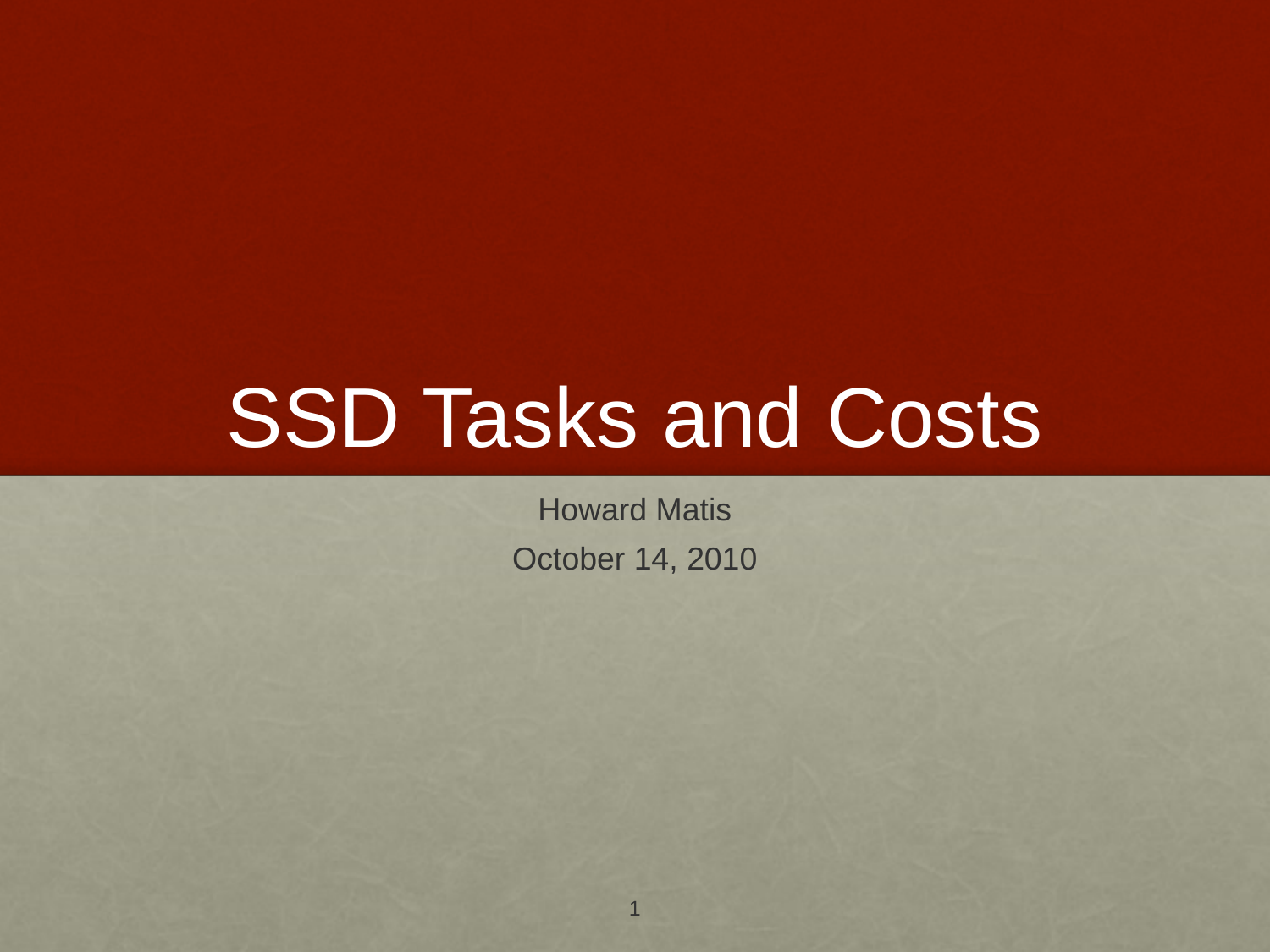

# SSD Tasks and Costs
Howard Matis
October 14, 2010
1